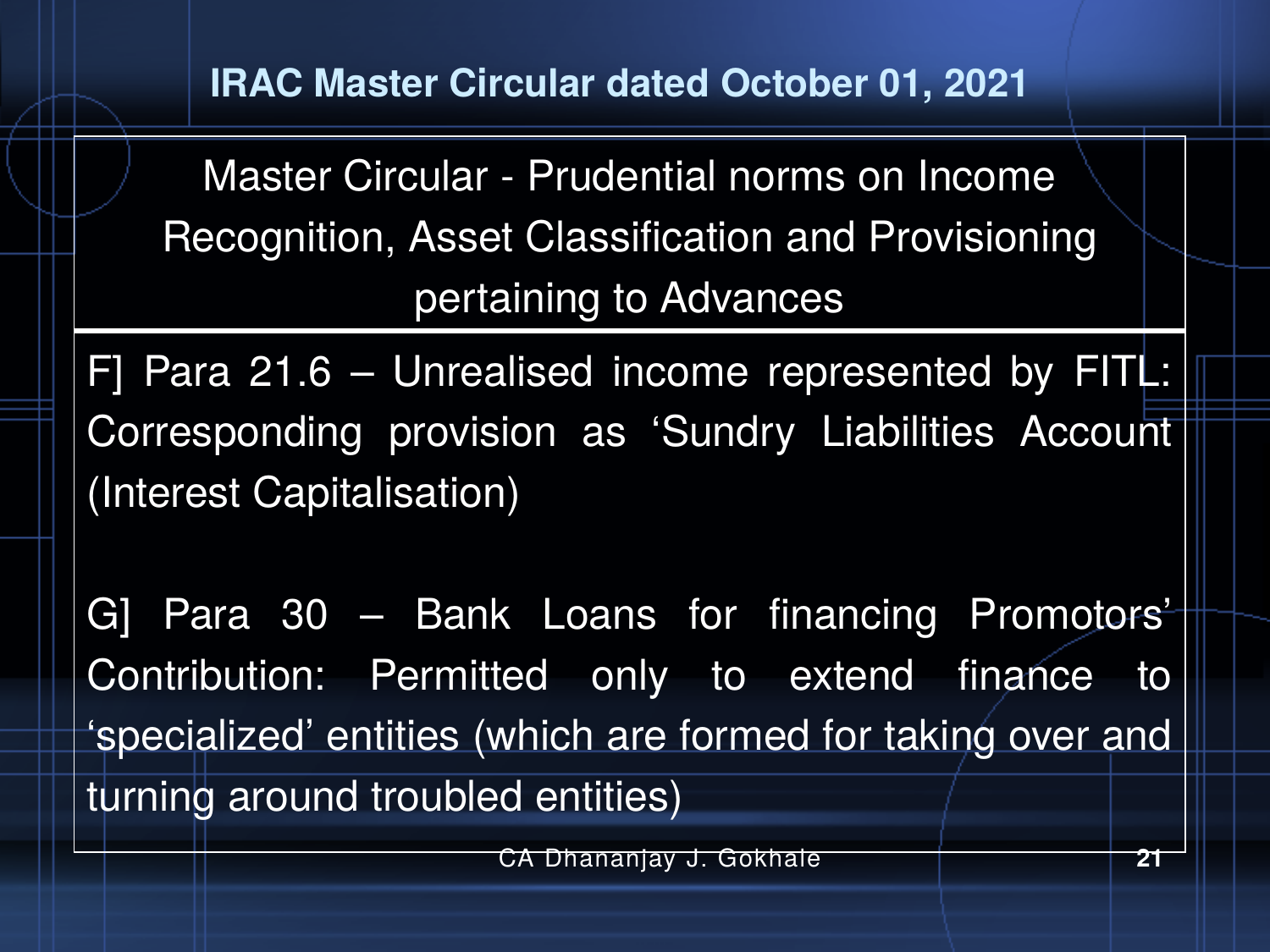

# IRAC Master Circular dated October 01, 2021
| Master Circular - Prudential norms on Income Recognition, Asset Classification and Provisioning pertaining to Advances |
| --- |
| F] Para 21.6 – Unrealised income represented by FITL: Corresponding provision as ‘Sundry Liabilities Account (Interest Capitalisation) G] Para 30 – Bank Loans for financing Promotors’ Contribution: Permitted only to extend finance to ‘specialized’ entities (which are formed for taking over and turning around troubled entities) |
CA Dhananjay J. Gokhale
21